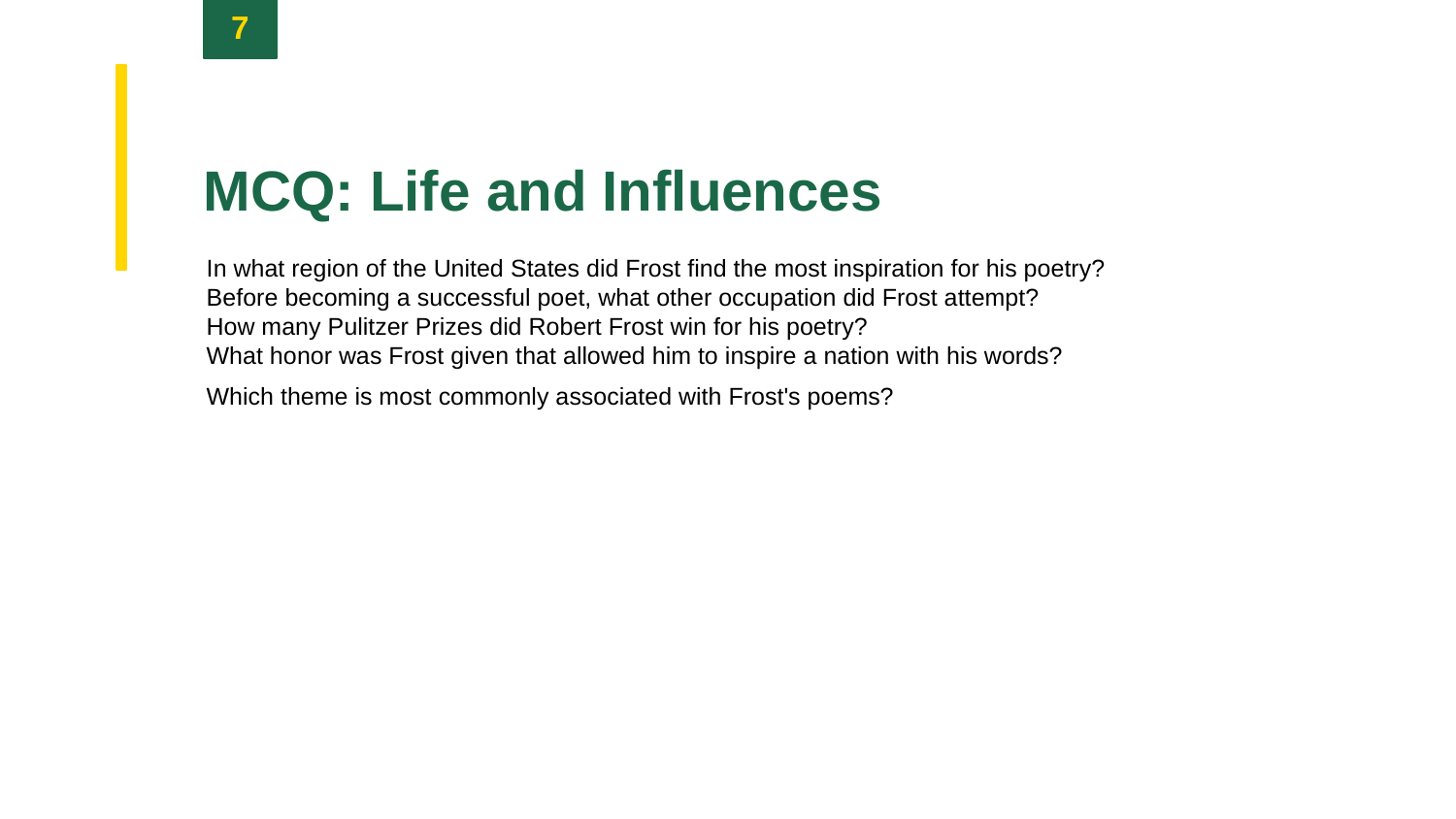

7

MCQ: Life and Influences
In what region of the United States did Frost find the most inspiration for his poetry?
Before becoming a successful poet, what other occupation did Frost attempt?
How many Pulitzer Prizes did Robert Frost win for his poetry?
What honor was Frost given that allowed him to inspire a nation with his words?
Which theme is most commonly associated with Frost's poems?